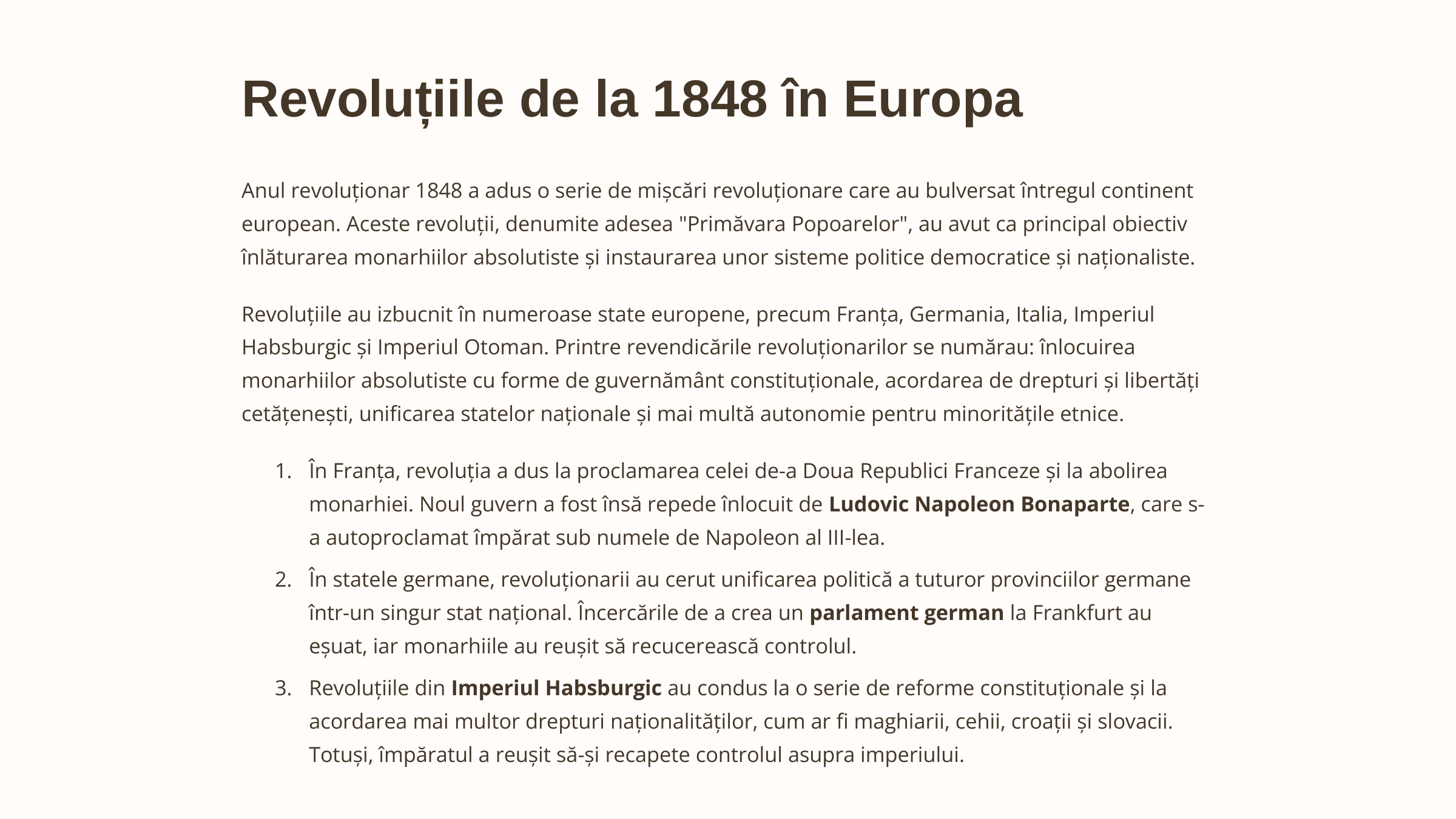

Revoluțiile de la 1848 în Europa
Anul revoluționar 1848 a adus o serie de mișcări revoluționare care au bulversat întregul continent european. Aceste revoluții, denumite adesea "Primăvara Popoarelor", au avut ca principal obiectiv înlăturarea monarhiilor absolutiste și instaurarea unor sisteme politice democratice și naționaliste.
Revoluțiile au izbucnit în numeroase state europene, precum Franța, Germania, Italia, Imperiul Habsburgic și Imperiul Otoman. Printre revendicările revoluționarilor se numărau: înlocuirea monarhiilor absolutiste cu forme de guvernământ constituționale, acordarea de drepturi și libertăți cetățenești, unificarea statelor naționale și mai multă autonomie pentru minoritățile etnice.
În Franța, revoluția a dus la proclamarea celei de-a Doua Republici Franceze și la abolirea monarhiei. Noul guvern a fost însă repede înlocuit de Ludovic Napoleon Bonaparte, care s-a autoproclamat împărat sub numele de Napoleon al III-lea.
În statele germane, revoluționarii au cerut unificarea politică a tuturor provinciilor germane într-un singur stat național. Încercările de a crea un parlament german la Frankfurt au eșuat, iar monarhiile au reușit să recucerească controlul.
Revoluțiile din Imperiul Habsburgic au condus la o serie de reforme constituționale și la acordarea mai multor drepturi naționalităților, cum ar fi maghiarii, cehii, croații și slovacii. Totuși, împăratul a reușit să-și recapete controlul asupra imperiului.